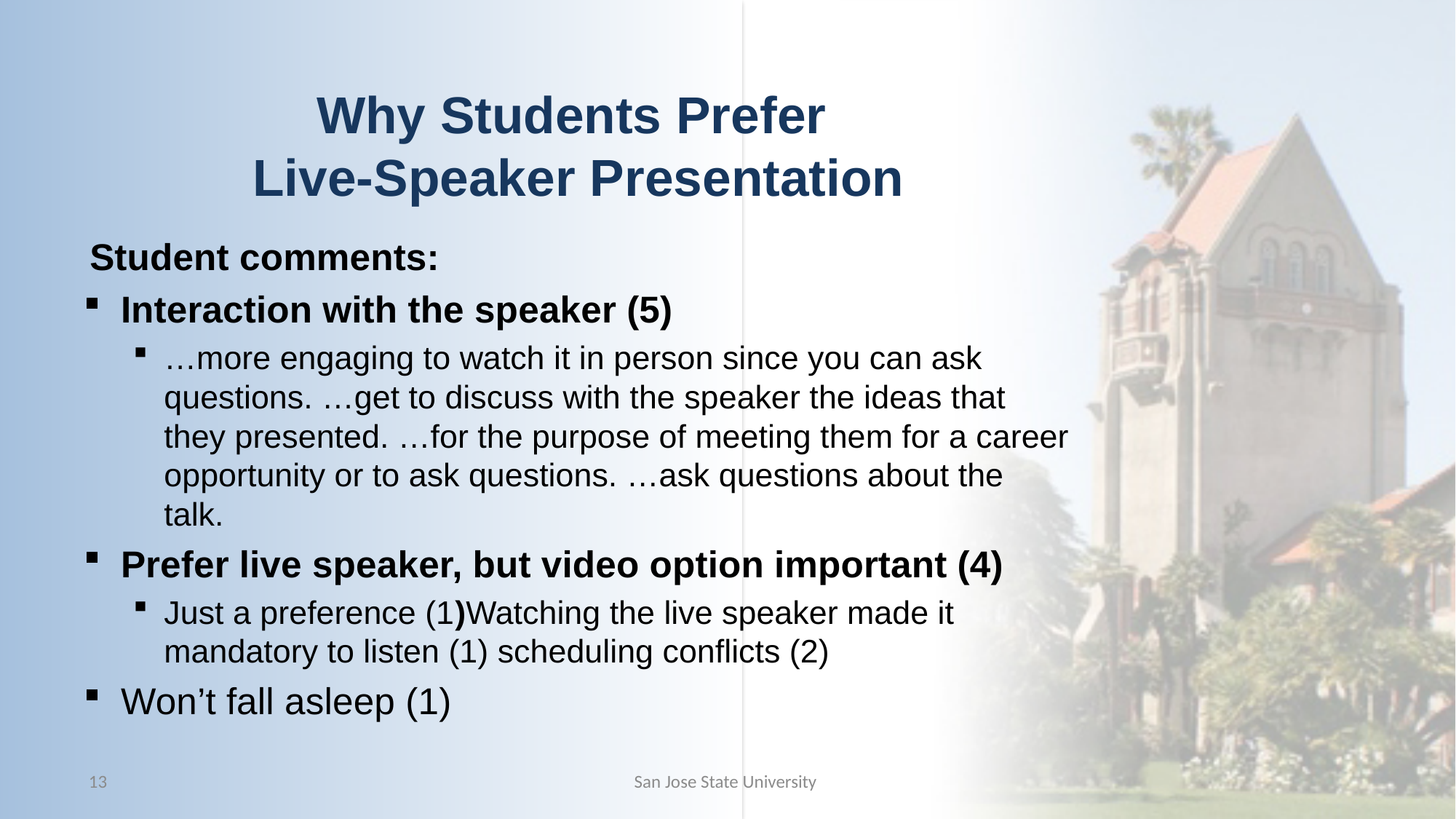

# Why Students Prefer Live-Speaker Presentation
Student comments:
Interaction with the speaker (5)
…more engaging to watch it in person since you can ask questions. …get to discuss with the speaker the ideas that they presented. …for the purpose of meeting them for a career opportunity or to ask questions. …ask questions about the talk.
Prefer live speaker, but video option important (4)
Just a preference (1)Watching the live speaker made it mandatory to listen (1) scheduling conflicts (2)
Won’t fall asleep (1)
13
San Jose State University